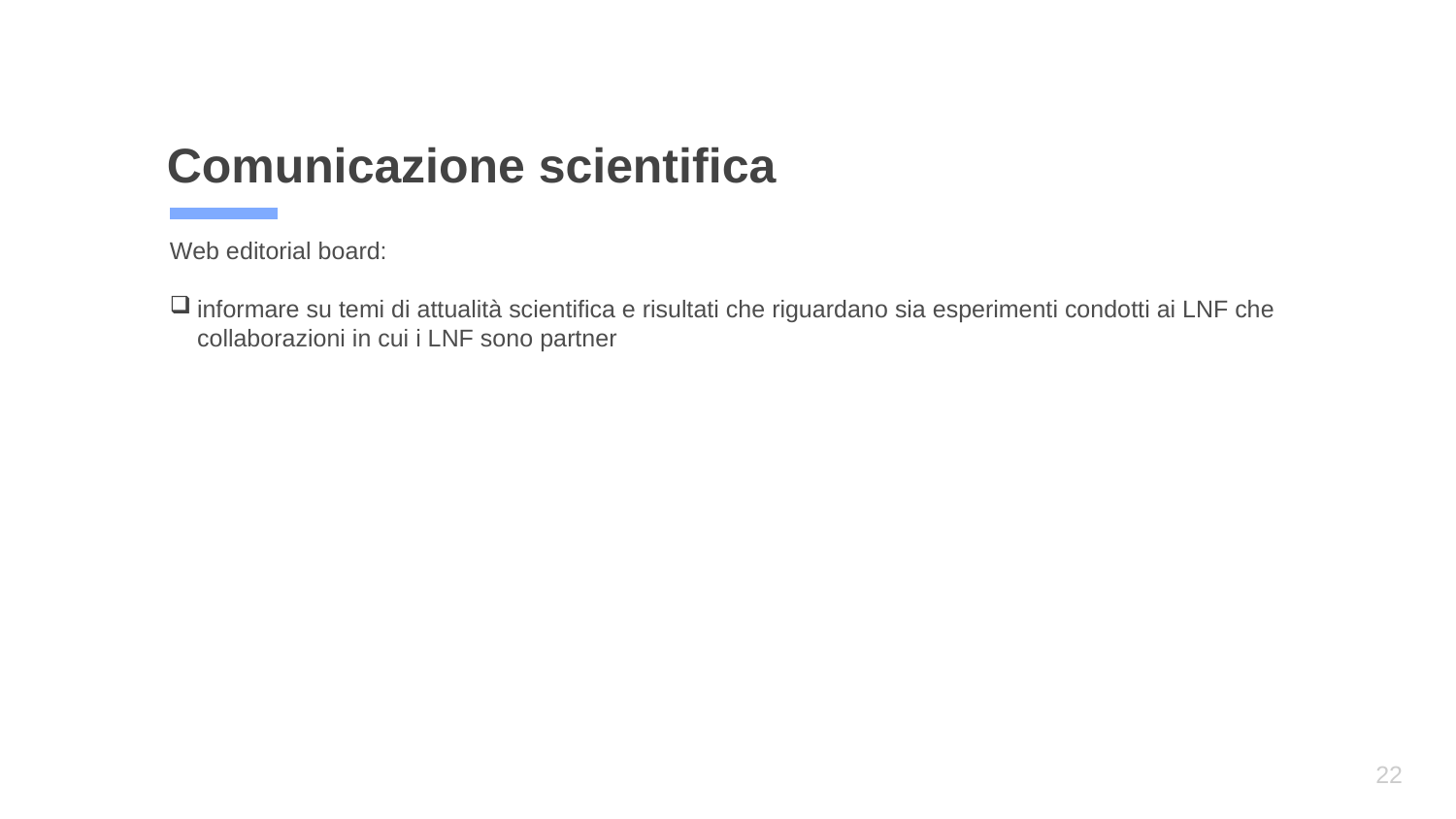

# Comunicazione scientifica
Web editorial board:

informare su temi di attualità scientifica e risultati che riguardano sia esperimenti condotti ai LNF che collaborazioni in cui i LNF sono partner

22